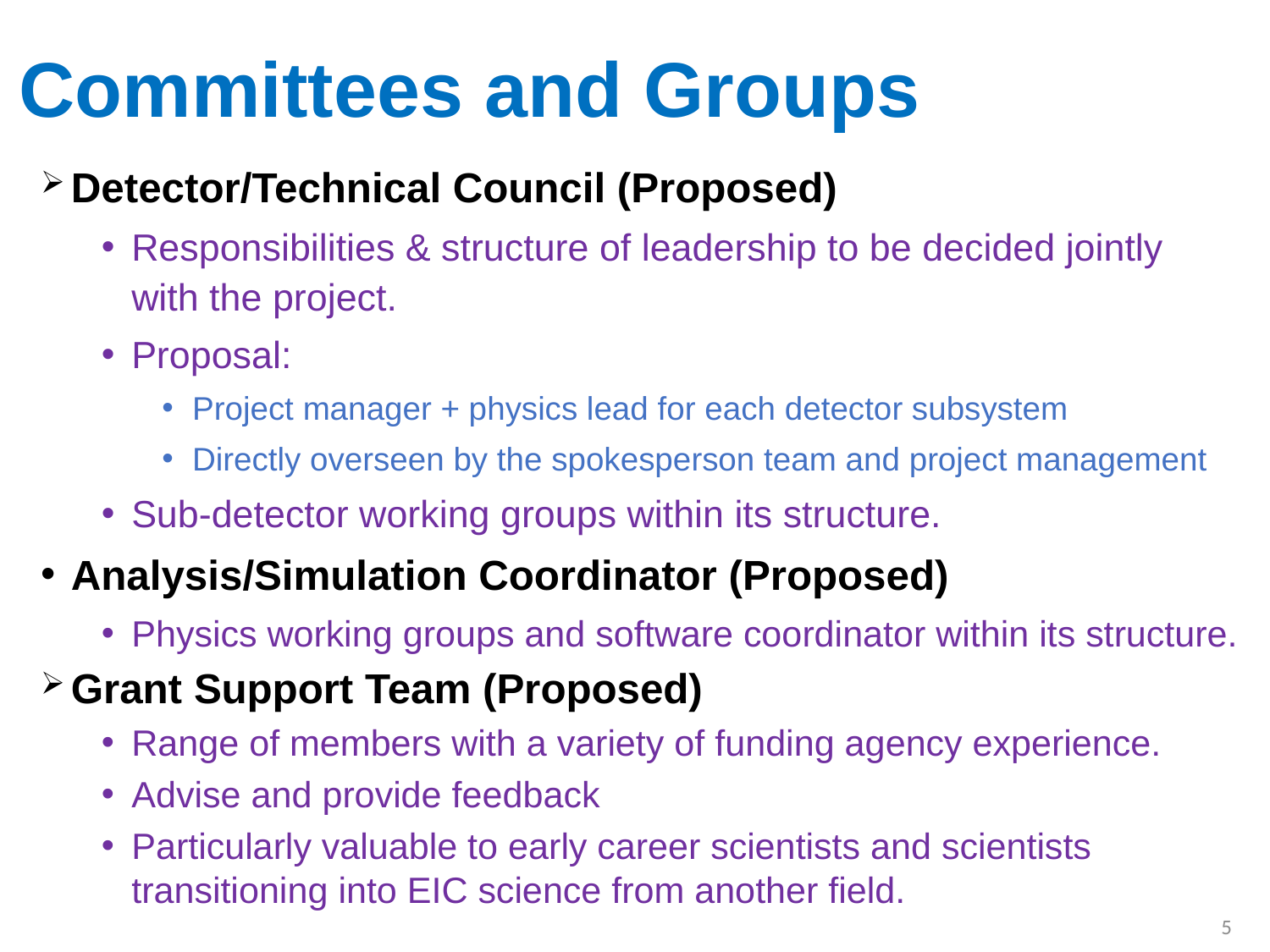

# Committees and Groups
Detector/Technical Council (Proposed)
Responsibilities & structure of leadership to be decided jointly with the project.
Proposal:
Project manager + physics lead for each detector subsystem
Directly overseen by the spokesperson team and project management
Sub-detector working groups within its structure.
Analysis/Simulation Coordinator (Proposed)
Physics working groups and software coordinator within its structure.
Grant Support Team (Proposed)
Range of members with a variety of funding agency experience.
Advise and provide feedback
Particularly valuable to early career scientists and scientists transitioning into EIC science from another field.
5